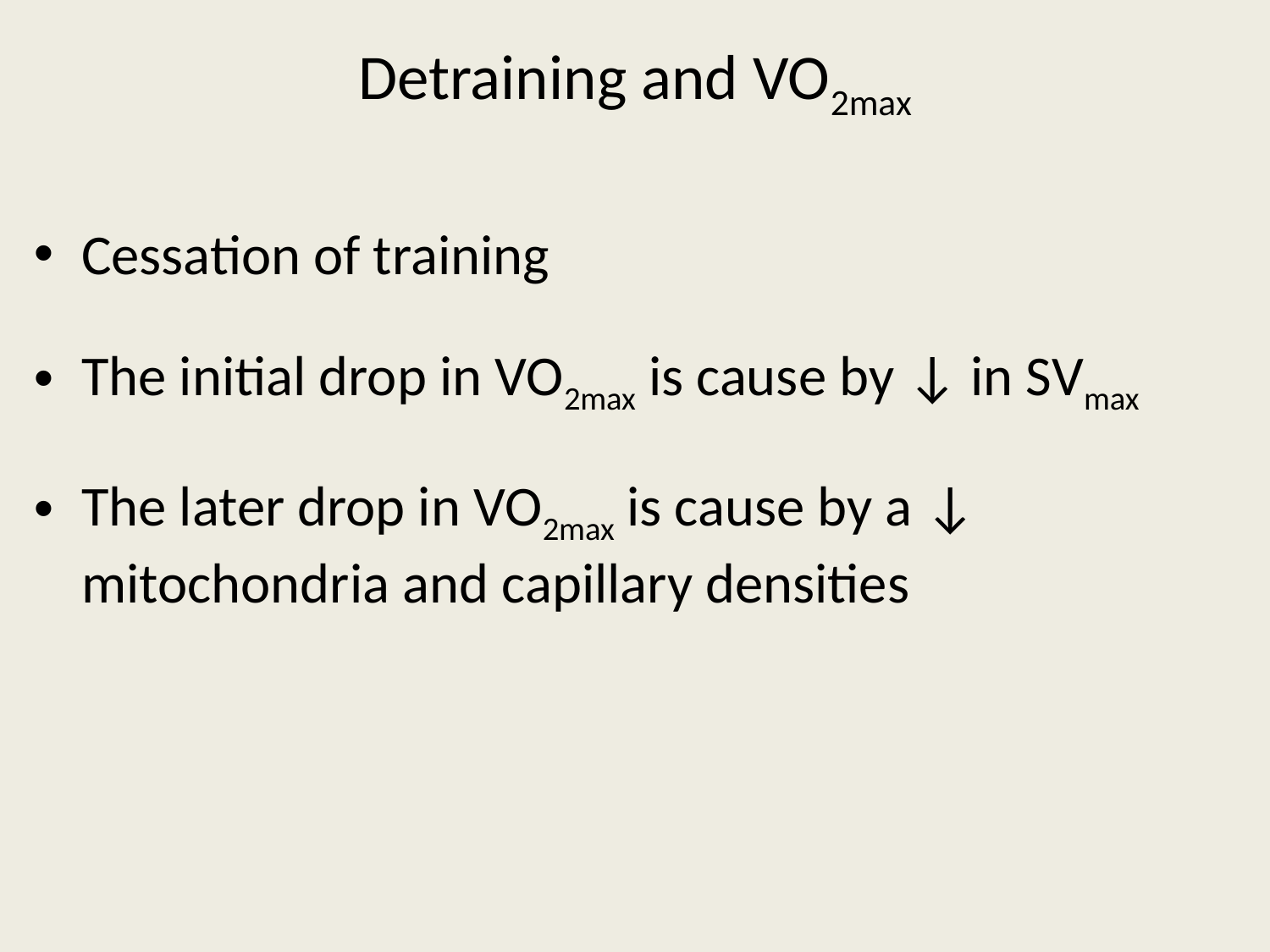

# Detraining and VO2max

Cessation of training

The initial drop in VO2max is cause by ↓ in SVmax

The later drop in VO2max is cause by a ↓ mitochondria and capillary densities